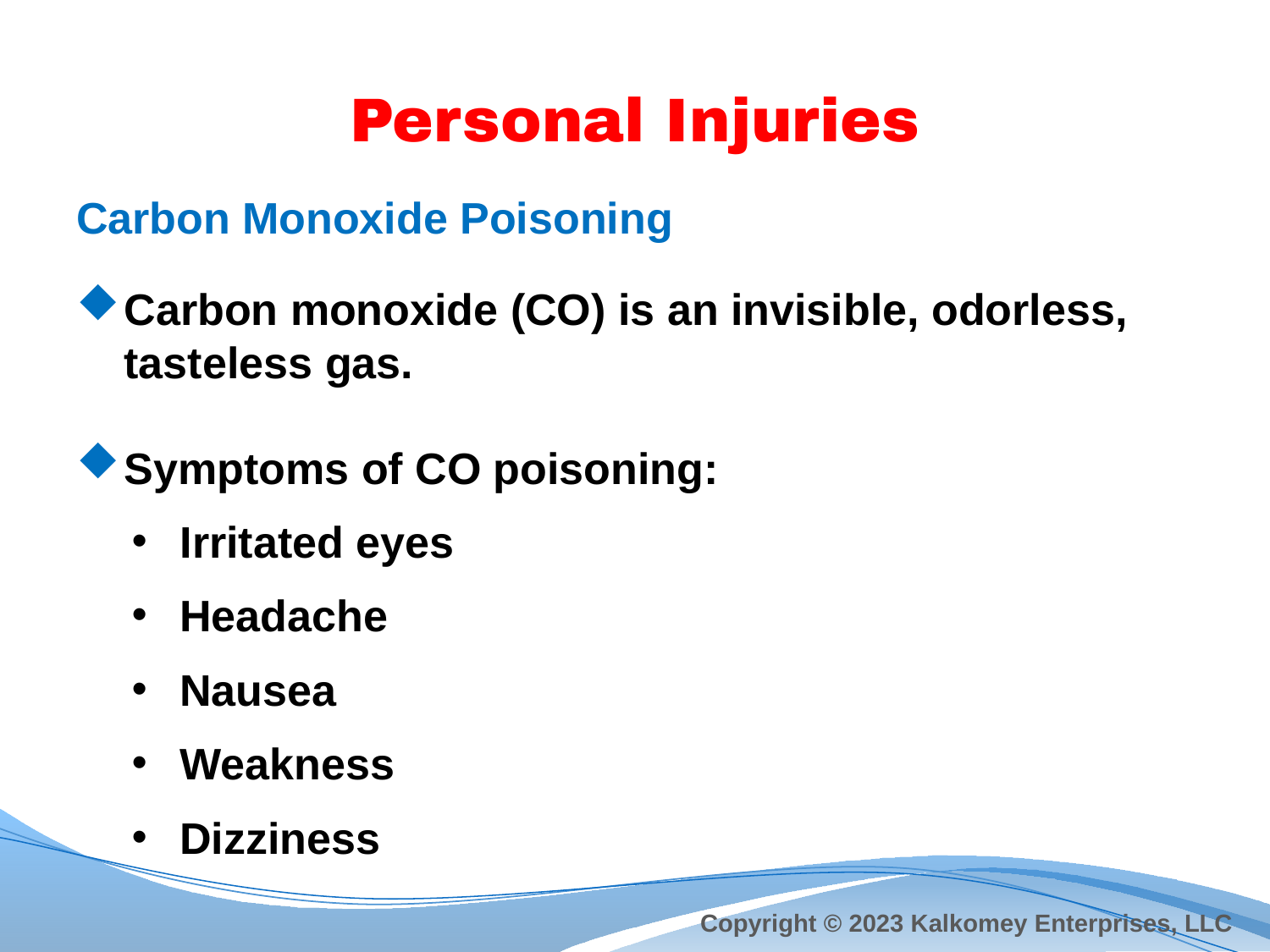

# Personal Injuries
Carbon Monoxide Poisoning
Carbon monoxide (CO) is an invisible, odorless, tasteless gas.
Symptoms of CO poisoning:
Irritated eyes
Headache
Nausea
Weakness
Dizziness